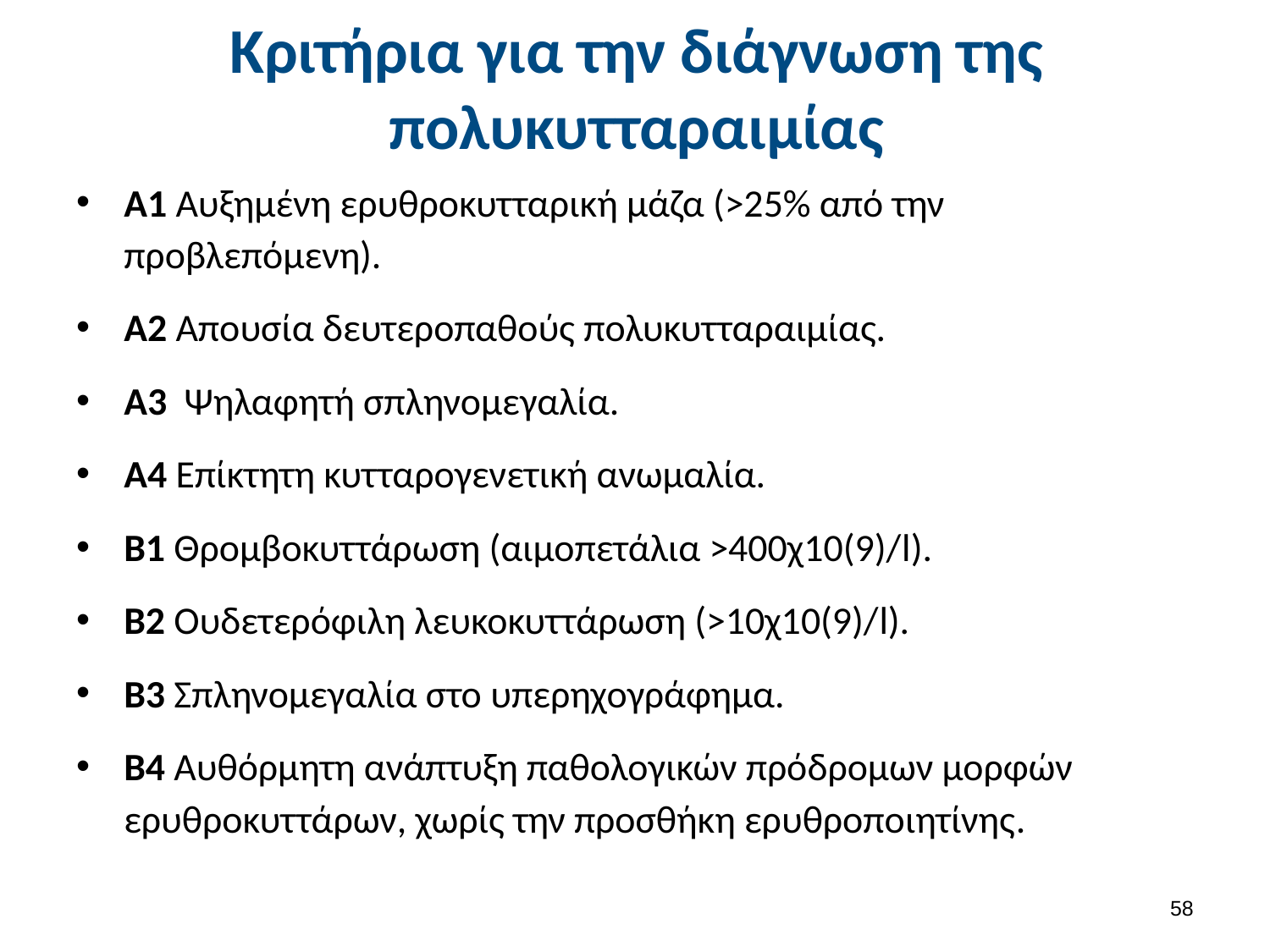

# Κριτήρια για την διάγνωση της πολυκυτταραιμίας
Α1 Αυξημένη ερυθροκυτταρική μάζα (>25% από την προβλεπόμενη).
Α2 Απουσία δευτεροπαθούς πολυκυτταραιμίας.
Α3  Ψηλαφητή σπληνομεγαλία.
Α4 Επίκτητη κυτταρογενετική ανωμαλία.
Β1 Θρομβοκυττάρωση (αιμοπετάλια >400χ10(9)/l).
Β2 Ουδετερόφιλη λευκοκυττάρωση (>10χ10(9)/l).
Β3 Σπληνομεγαλία στο υπερηχογράφημα.
Β4 Αυθόρμητη ανάπτυξη παθολογικών πρόδρομων μορφών ερυθροκυττάρων, χωρίς την προσθήκη ερυθροποιητίνης.
58